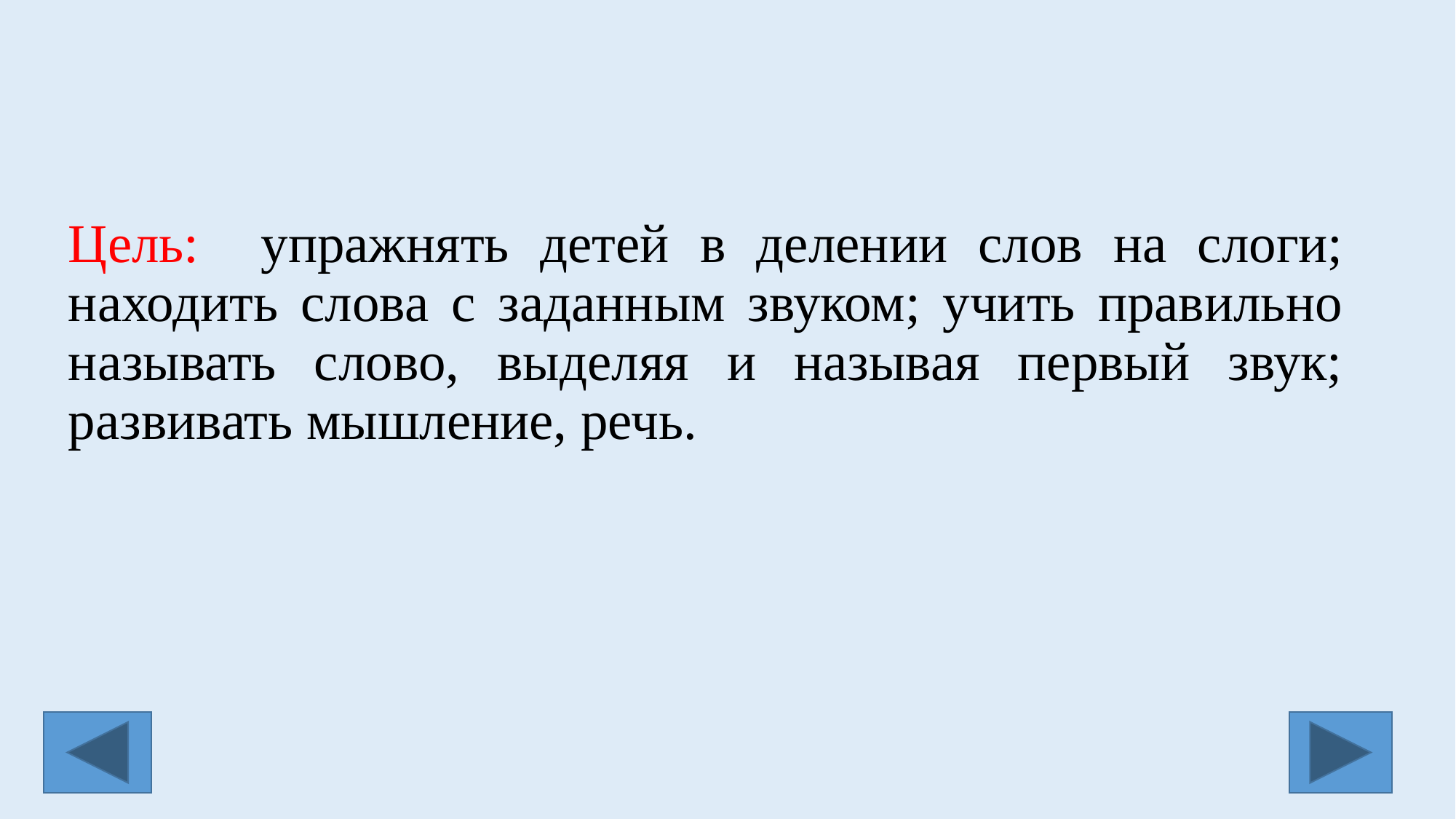

Цель:  упражнять детей в делении слов на слоги; находить слова с заданным звуком; учить правильно называть слово, выделяя и называя первый звук; развивать мышление, речь.